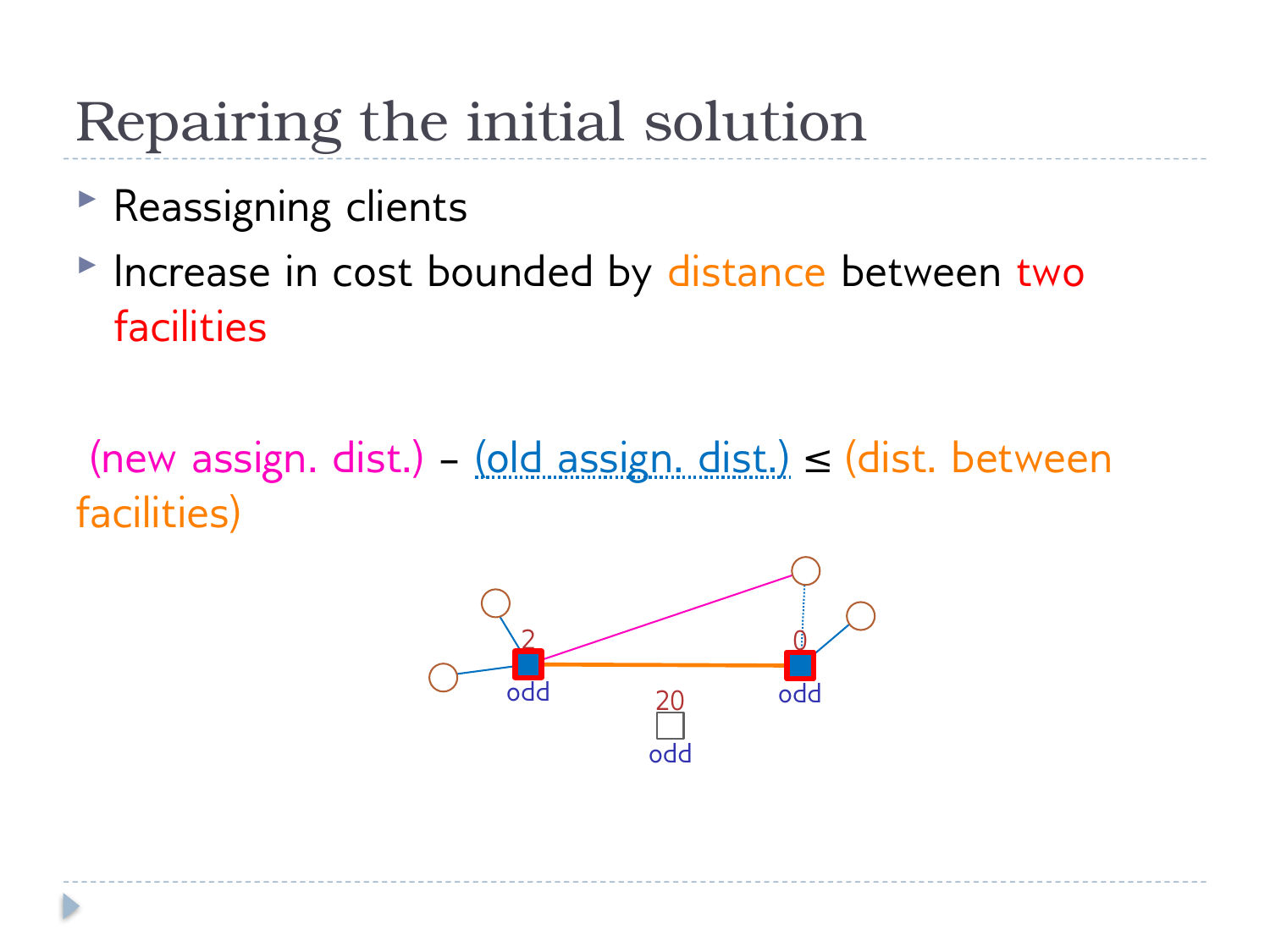

# Repairing the initial solution
Reassigning clients
Increase in cost bounded by distance between two facilities

 (new assign. dist.) – (old assign. dist.) ≤ (dist. between facilities)

2
0

odd
odd
20

odd